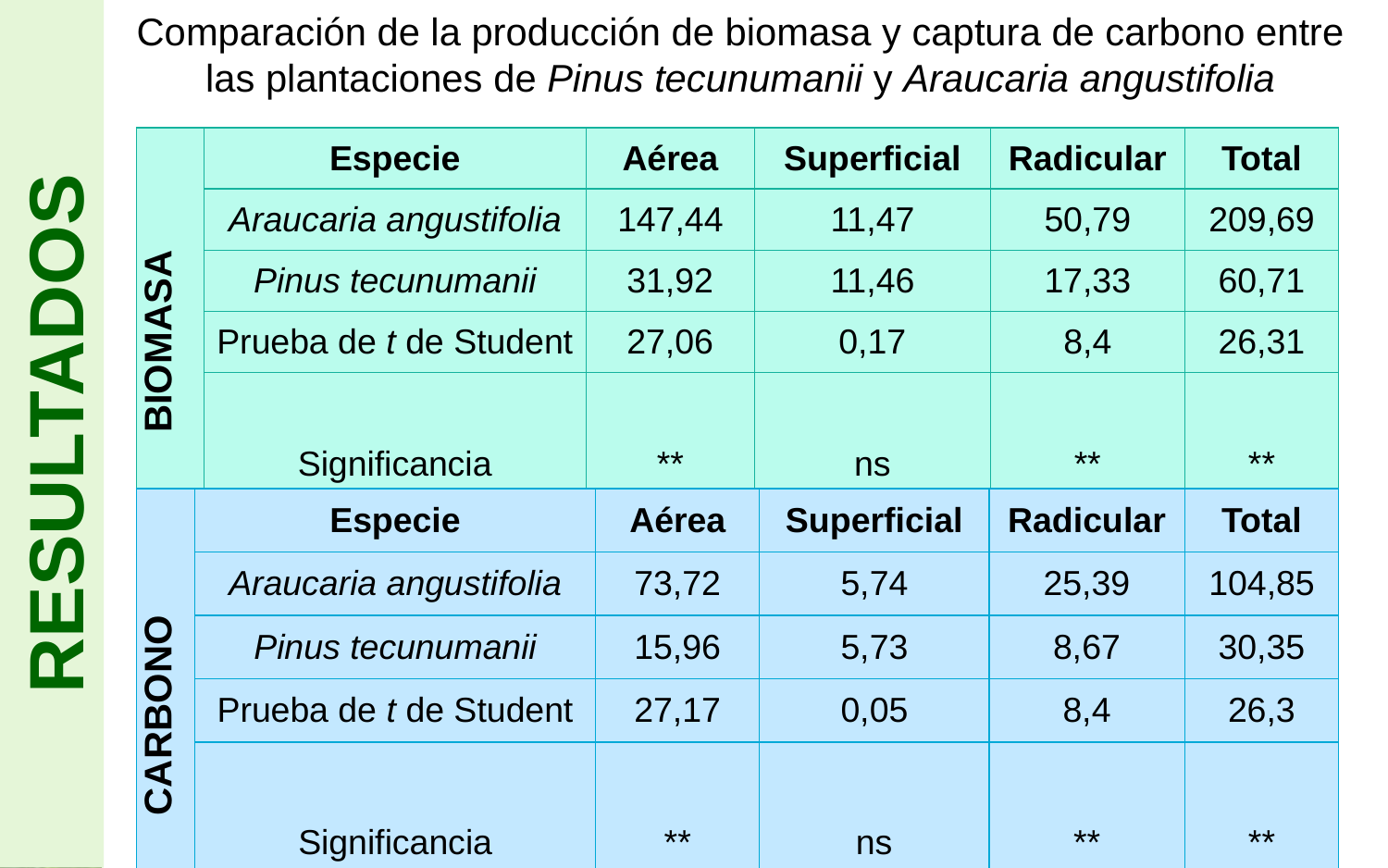

Comparación de la producción de biomasa y captura de carbono entre las plantaciones de Pinus tecunumanii y Araucaria angustifolia

| BIOMASA | Especie | Aérea | Superficial | Radicular | Total |
| --- | --- | --- | --- | --- | --- |
|  | Araucaria angustifolia | 147,44 | 11,47 | 50,79 | 209,69 |
|  | Pinus tecunumanii | 31,92 | 11,46 | 17,33 | 60,71 |
|  | Prueba de t de Student | 27,06 | 0,17 | 8,4 | 26,31 |
|  | Significancia | \*\* | ns | \*\* | \*\* |
# RESULTADOS
| CARBONO | Especie | Aérea | Superficial | Radicular | Total |
| --- | --- | --- | --- | --- | --- |
|  | Araucaria angustifolia | 73,72 | 5,74 | 25,39 | 104,85 |
|  | Pinus tecunumanii | 15,96 | 5,73 | 8,67 | 30,35 |
|  | Prueba de t de Student | 27,17 | 0,05 | 8,4 | 26,3 |
|  | Significancia | \*\* | ns | \*\* | \*\* |